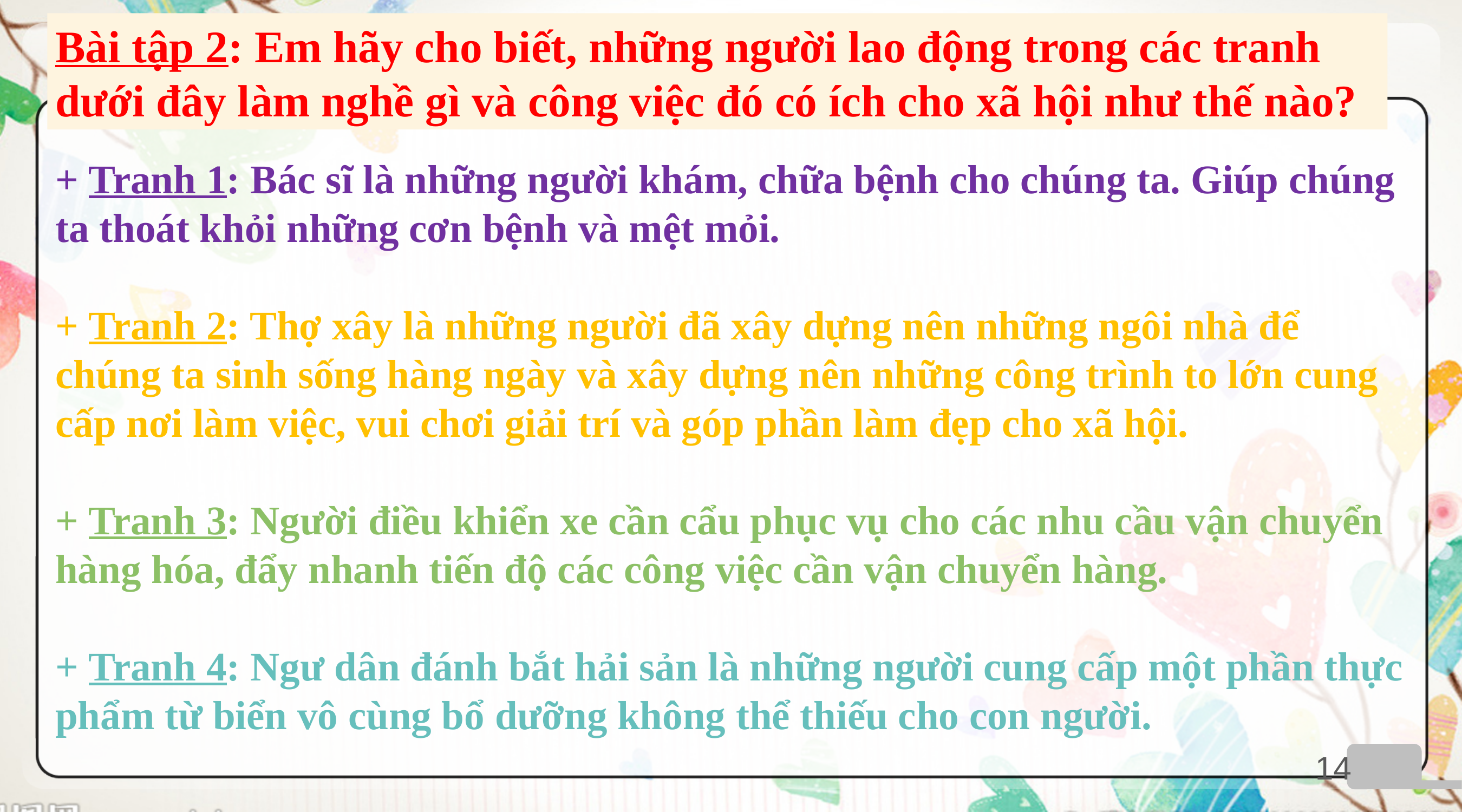

Bài tập 2: Em hãy cho biết, những người lao động trong các tranh dưới đây làm nghề gì và công việc đó có ích cho xã hội như thế nào?
+ Tranh 1: Bác sĩ là những người khám, chữa bệnh cho chúng ta. Giúp chúng ta thoát khỏi những cơn bệnh và mệt mỏi.

+ Tranh 2: Thợ xây là những người đã xây dựng nên những ngôi nhà để chúng ta sinh sống hàng ngày và xây dựng nên những công trình to lớn cung cấp nơi làm việc, vui chơi giải trí và góp phần làm đẹp cho xã hội.

+ Tranh 3: Người điều khiển xe cần cẩu phục vụ cho các nhu cầu vận chuyển hàng hóa, đẩy nhanh tiến độ các công việc cần vận chuyển hàng.

+ Tranh 4: Ngư dân đánh bắt hải sản là những người cung cấp một phần thực phẩm từ biển vô cùng bổ dưỡng không thể thiếu cho con người.